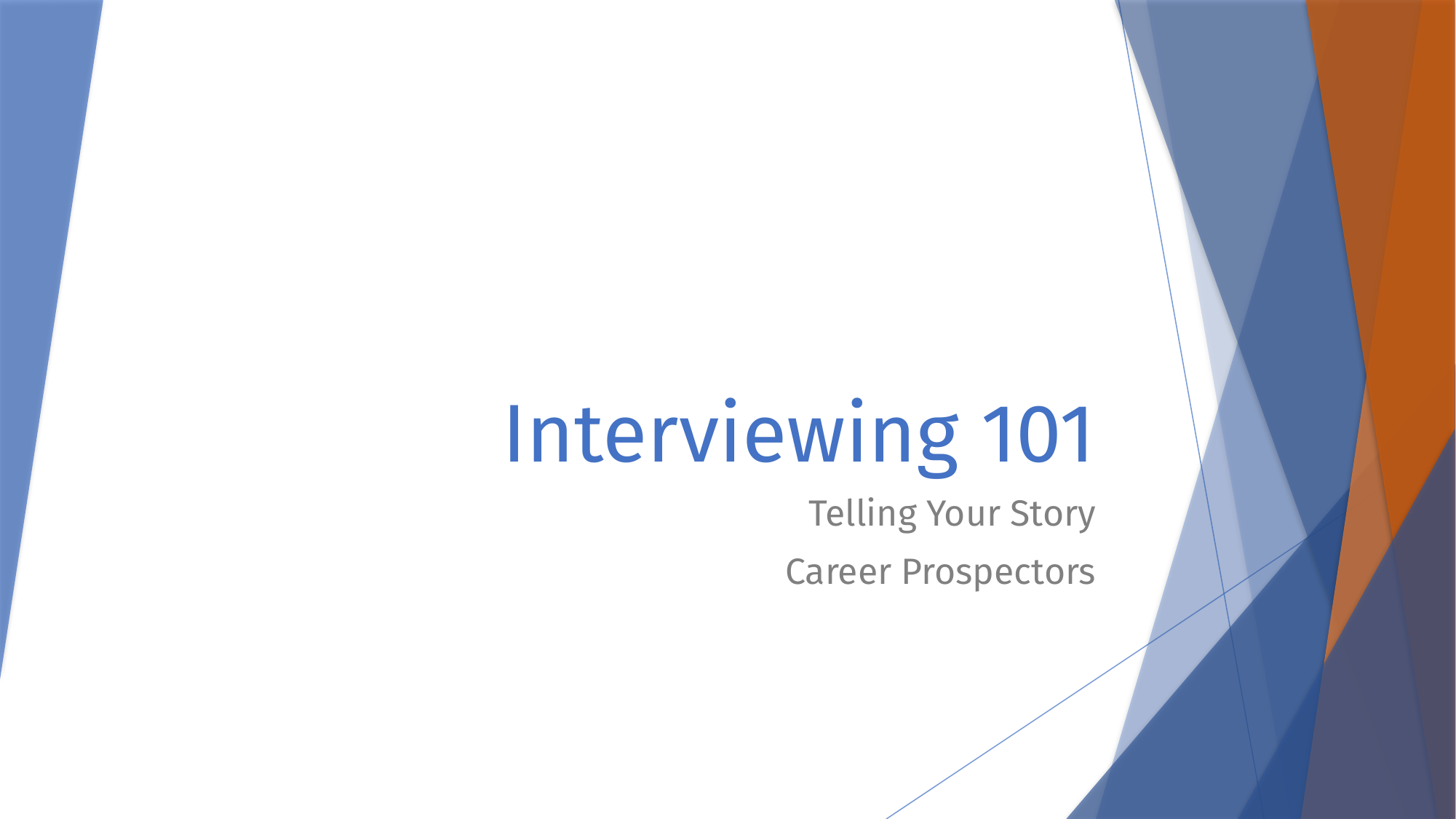

# Interviewing 101
Telling Your Story
Career Prospectors